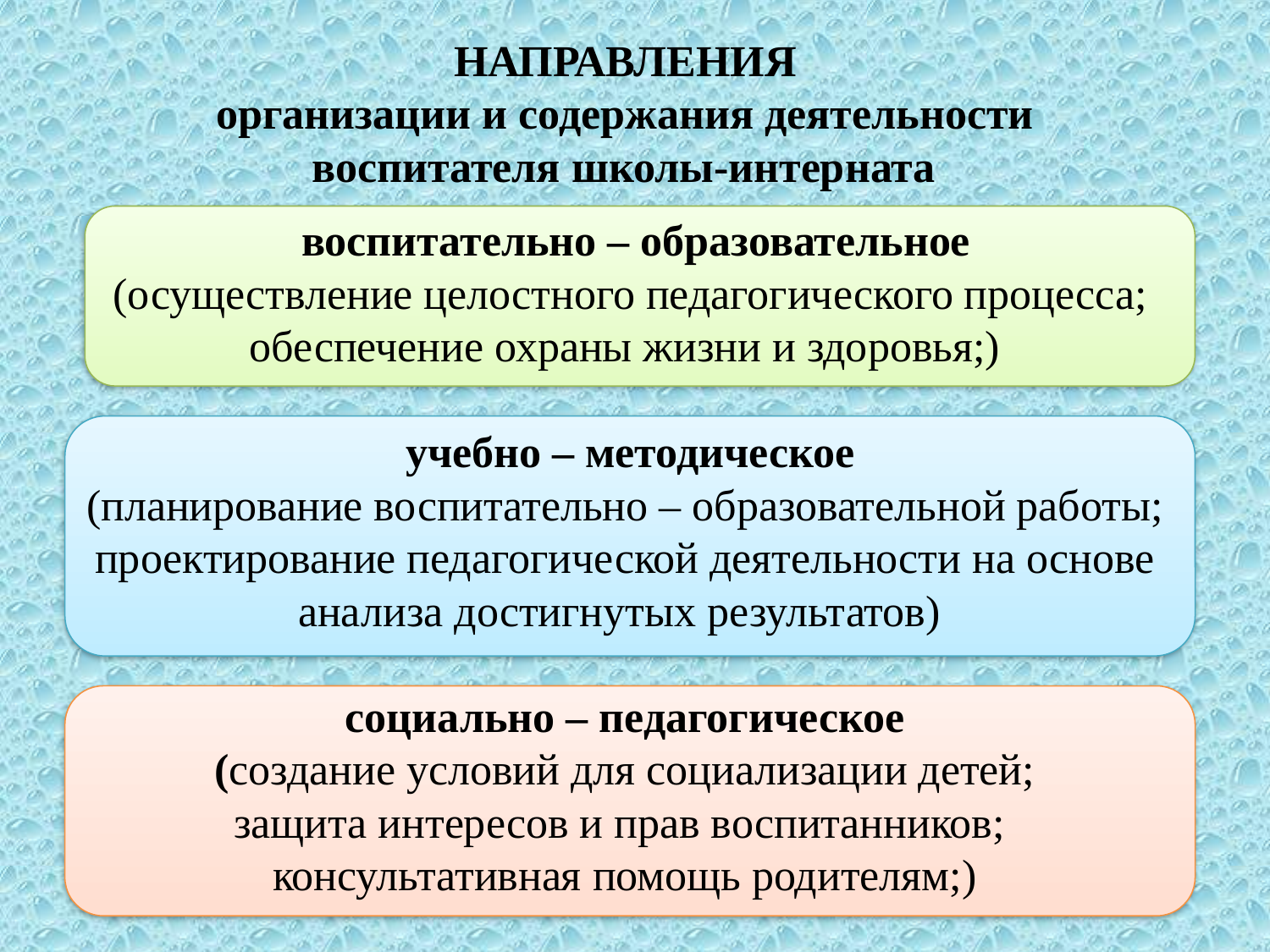

НАПРАВЛЕНИЯ
организации и содержания деятельности
 воспитателя школы-интерната

  воспитательно – образовательное
 (осуществление целостного педагогического процесса; обеспечение охраны жизни и здоровья;)

 учебно – методическое
(планирование воспитательно – образовательной работы; проектирование педагогической деятельности на основе анализа достигнутых результатов)

социально – педагогическое
 (создание условий для социализации детей;
защита интересов и прав воспитанников;
консультативная помощь родителям;)